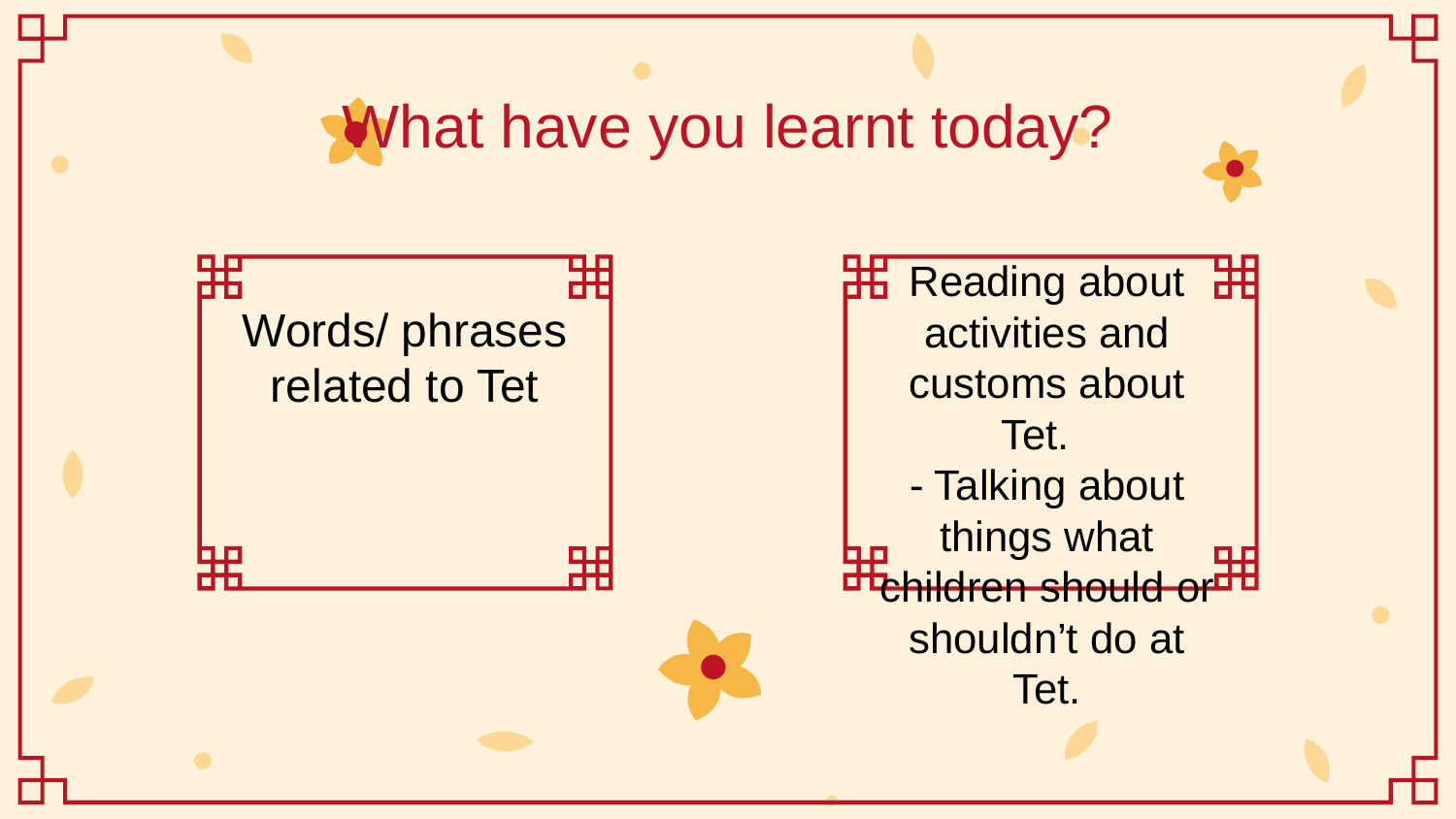

# What have you learnt today?

Reading about activities and customs about Tet.
- Talking about things what children should or shouldn’t do at Tet.
Words/ phrases related to Tet